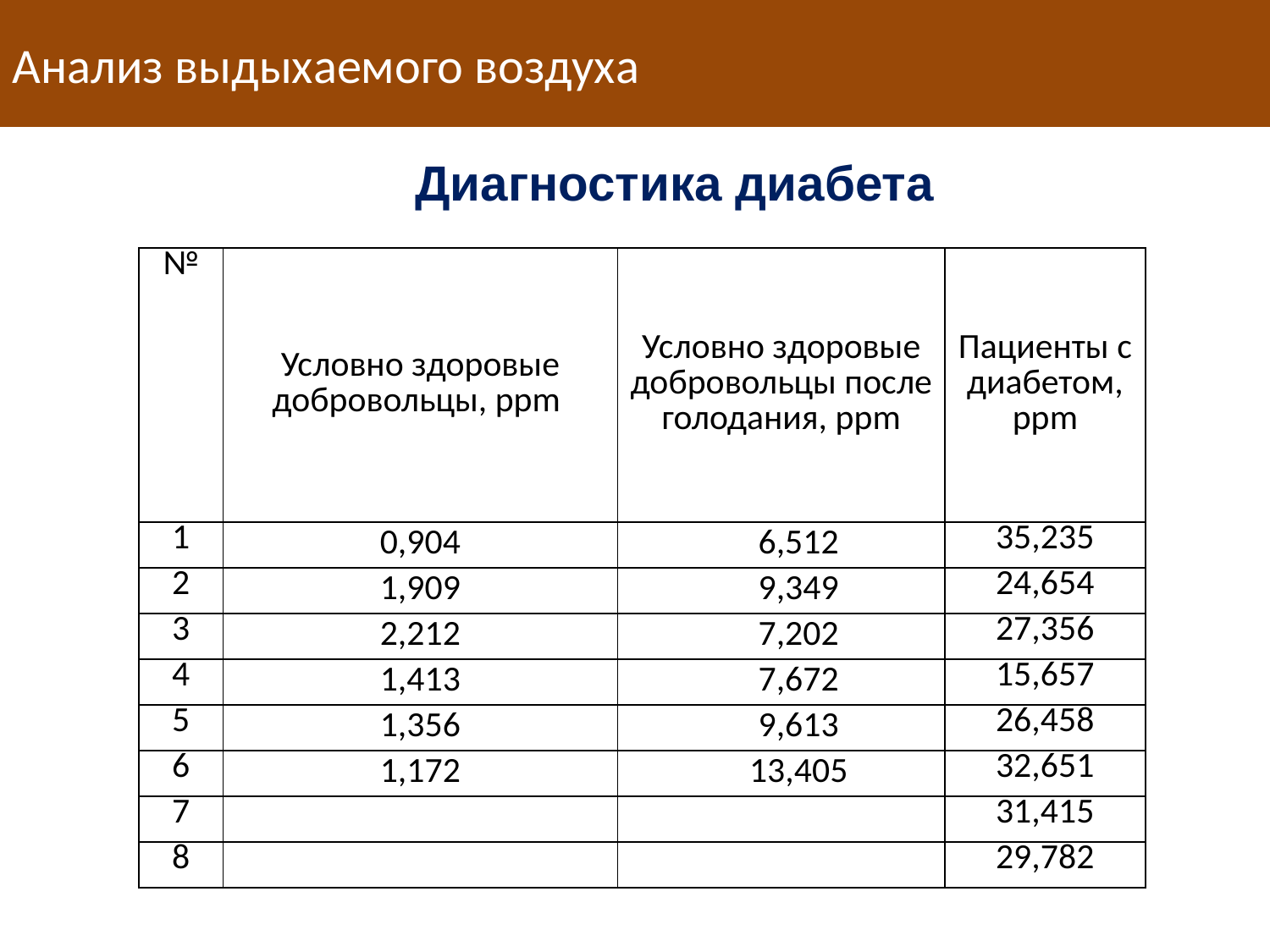

Анализ выдыхаемого воздуха
Диагностика диабета
| № | Условно здоровые добровольцы, ppm | Условно здоровые добровольцы после голодания, ppm | Пациенты с диабетом, ppm |
| --- | --- | --- | --- |
| 1 | 0,904 | 6,512 | 35,235 |
| 2 | 1,909 | 9,349 | 24,654 |
| 3 | 2,212 | 7,202 | 27,356 |
| 4 | 1,413 | 7,672 | 15,657 |
| 5 | 1,356 | 9,613 | 26,458 |
| 6 | 1,172 | 13,405 | 32,651 |
| 7 |  |  | 31,415 |
| 8 |  |  | 29,782 |